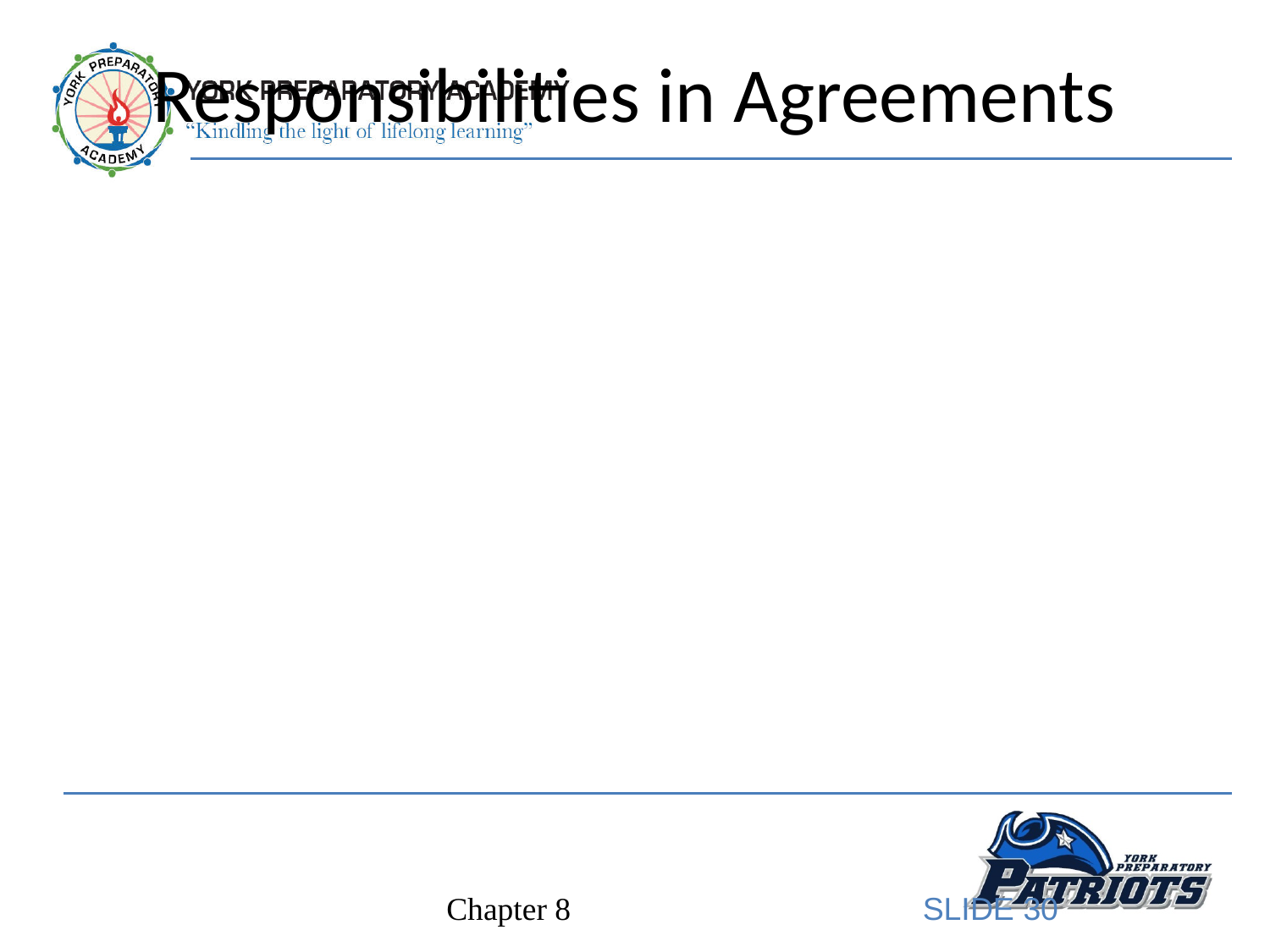

# Responsibilities in Agreements
Fill in all blank spaces or indicate N/A for items that are not applicable.
Write all terms clearly.
Enter dates, amounts, and other numbers correctly and clearly.
Be sure the seller has supplied all relevant information.
Understand all terms contained in the agreement.
Check that no changes have been made after you have signed it.
Keep a copy of the agreement.
SLIDE 30
Chapter 8